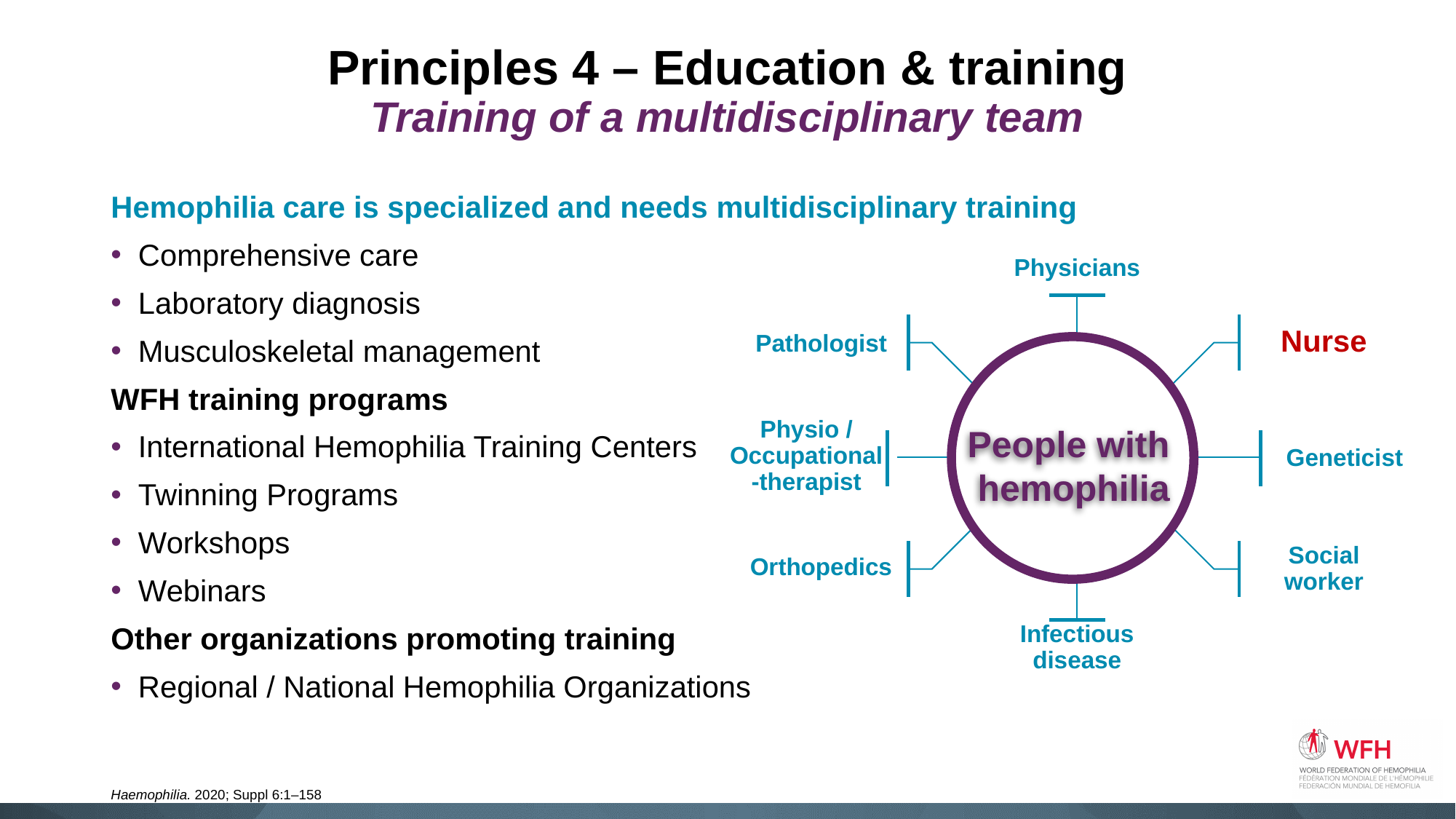

# Principles 4 – Education & training Training of a multidisciplinary team
Hemophilia care is specialized and needs multidisciplinary training
Comprehensive care
Laboratory diagnosis
Musculoskeletal management
WFH training programs
International Hemophilia Training Centers
Twinning Programs
Workshops
Webinars
Other organizations promoting training
Regional / National Hemophilia Organizations

Physicians
Nurse
Pathologist

People with
hemophilia

Physio / Occupational-therapist
Geneticist

Orthopedics
Social worker
Infectious disease
Haemophilia. 2020; Suppl 6:1–158